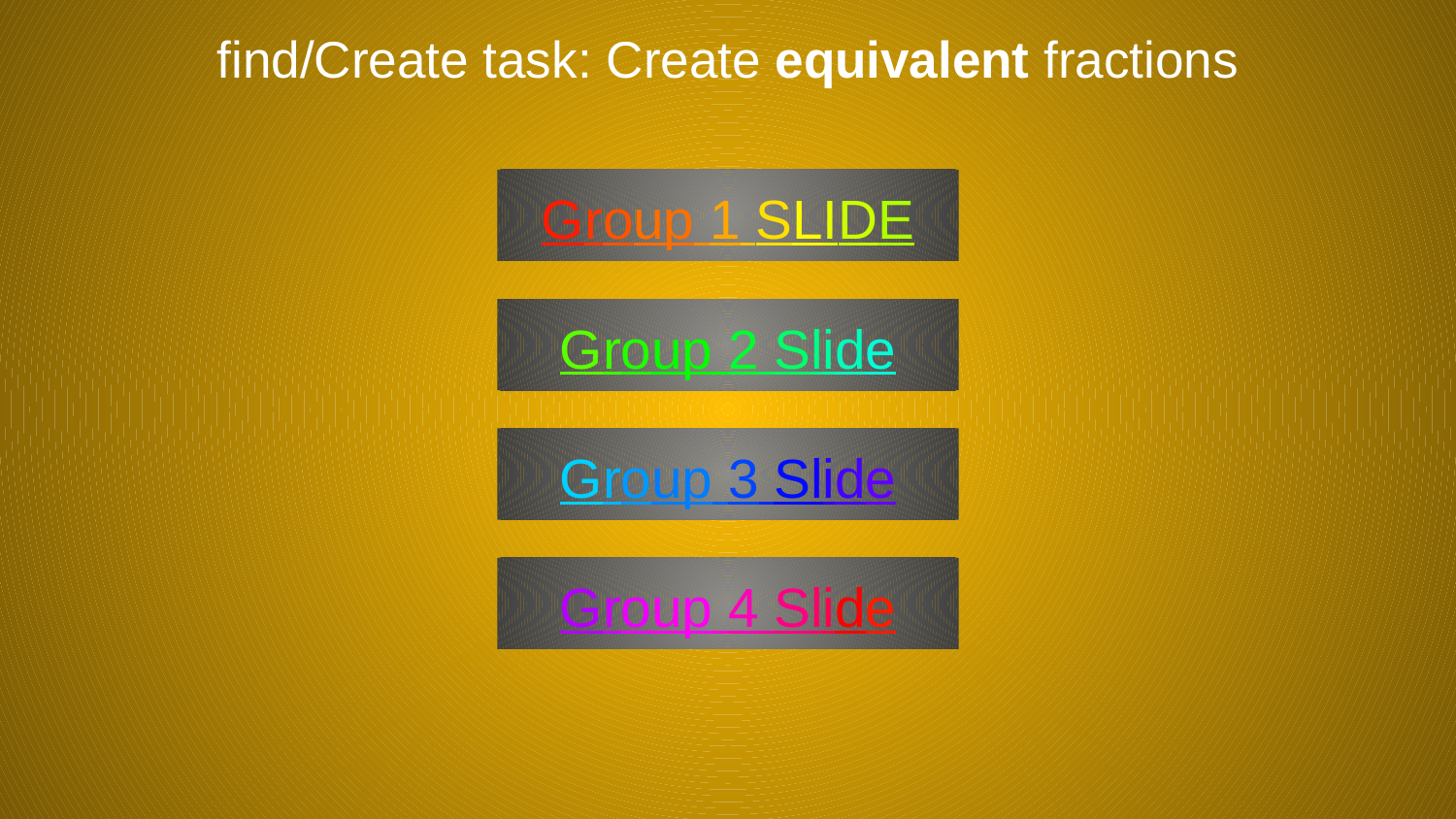

find/Create task: Create equivalent fractions
Group 1 SLIDE
Group 2 Slide
Group 3 Slide
Group 4 Slide